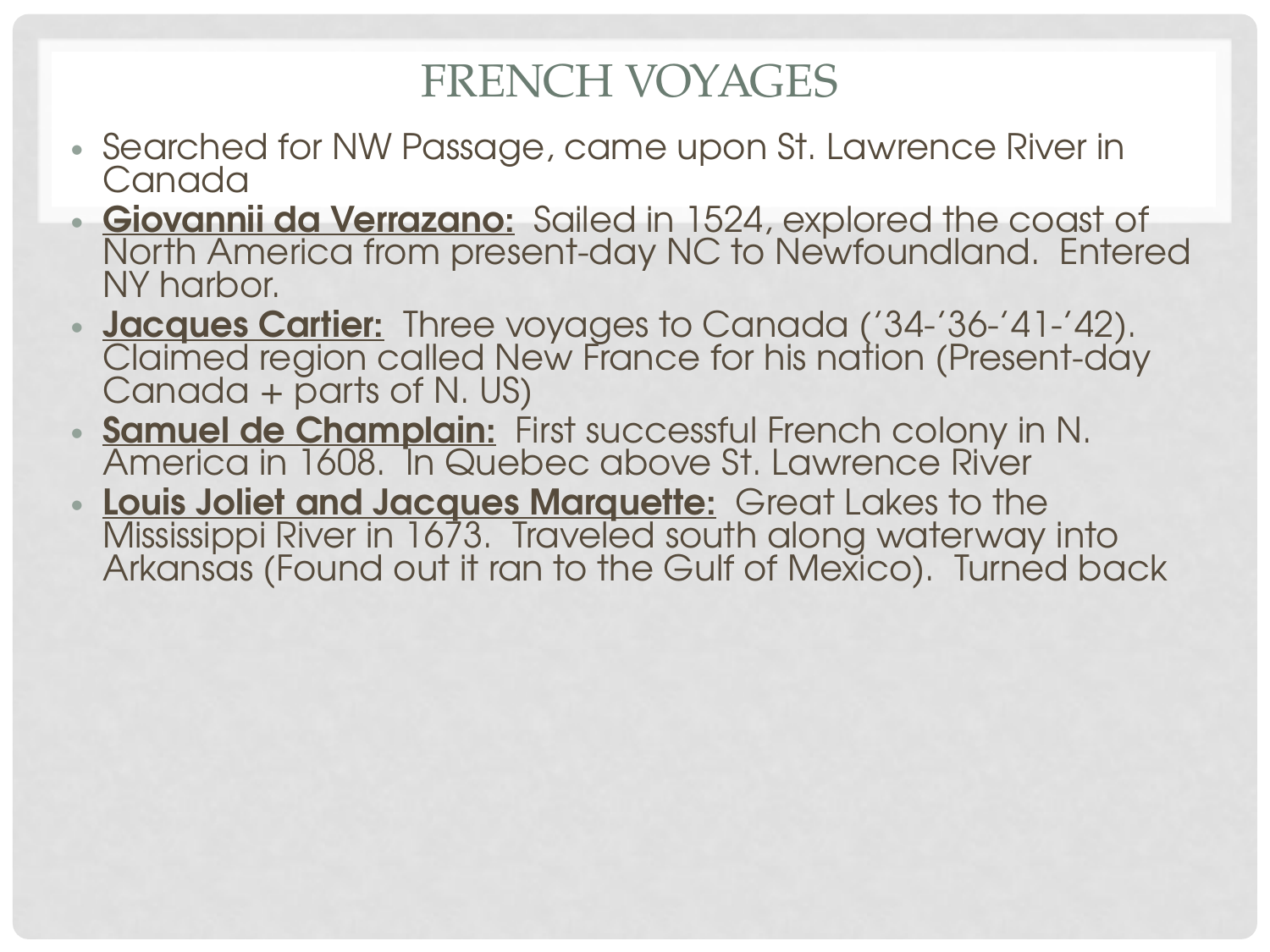

# French voyages
Searched for NW Passage, came upon St. Lawrence River in Canada
Giovannii da Verrazano:  Sailed in 1524, explored the coast of North America from present-day NC to Newfoundland.  Entered NY harbor.
Jacques Cartier:  Three voyages to Canada (’34-’36-’41-’42).  Claimed region called New France for his nation (Present-day Canada + parts of N. US)
Samuel de Champlain:  First successful French colony in N. America in 1608.  In Quebec above St. Lawrence River
Louis Joliet and Jacques Marquette:  Great Lakes to the Mississippi River in 1673.  Traveled south along waterway into Arkansas (Found out it ran to the Gulf of Mexico).  Turned back